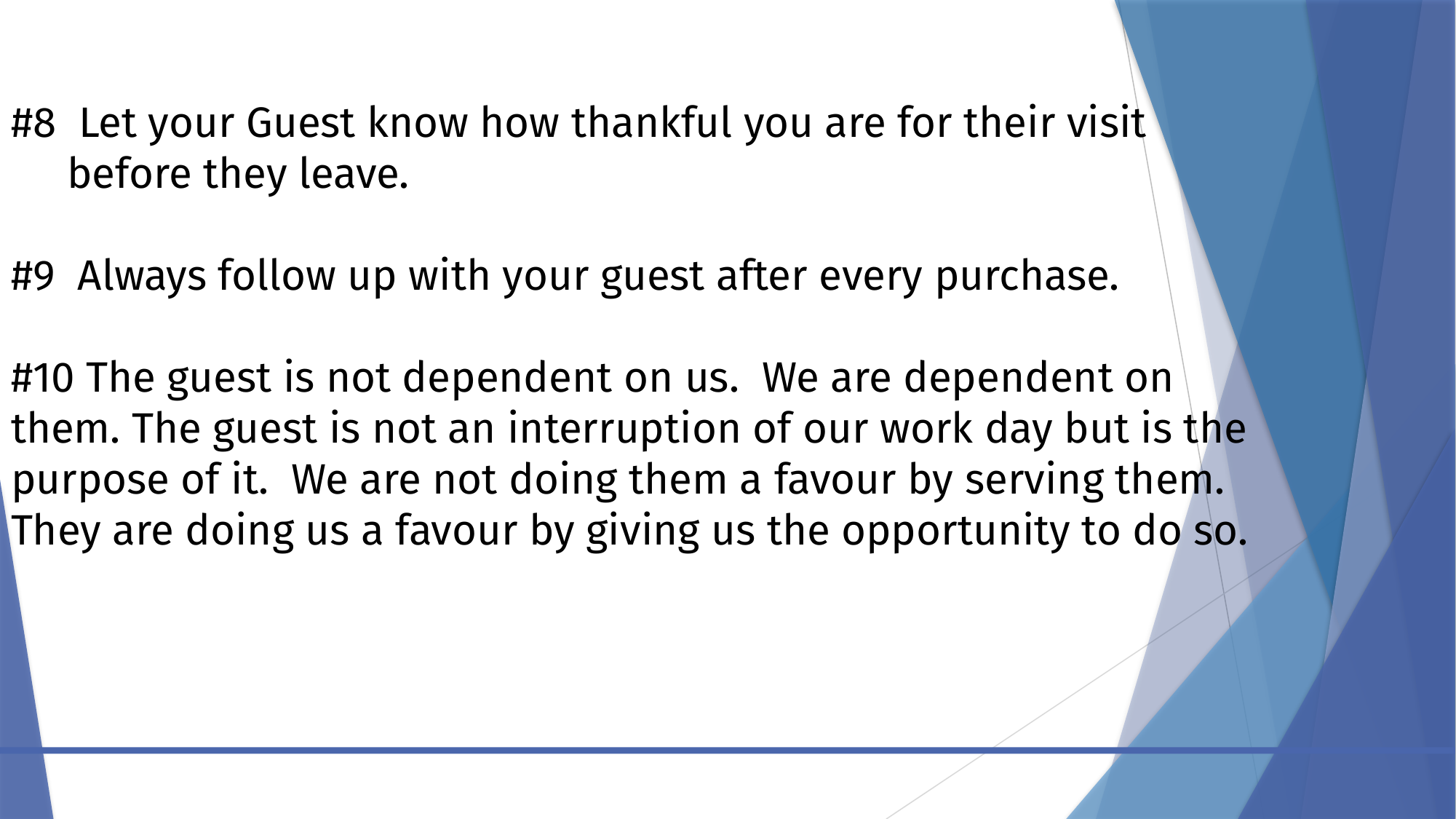

# #8  Let your Guest know how thankful you are for their visit before they leave. #9  Always follow up with your guest after every purchase. #10 The guest is not dependent on us.  We are dependent on them. The guest is not an interruption of our work day but is the purpose of it.  We are not doing them a favour by serving them. They are doing us a favour by giving us the opportunity to do so.